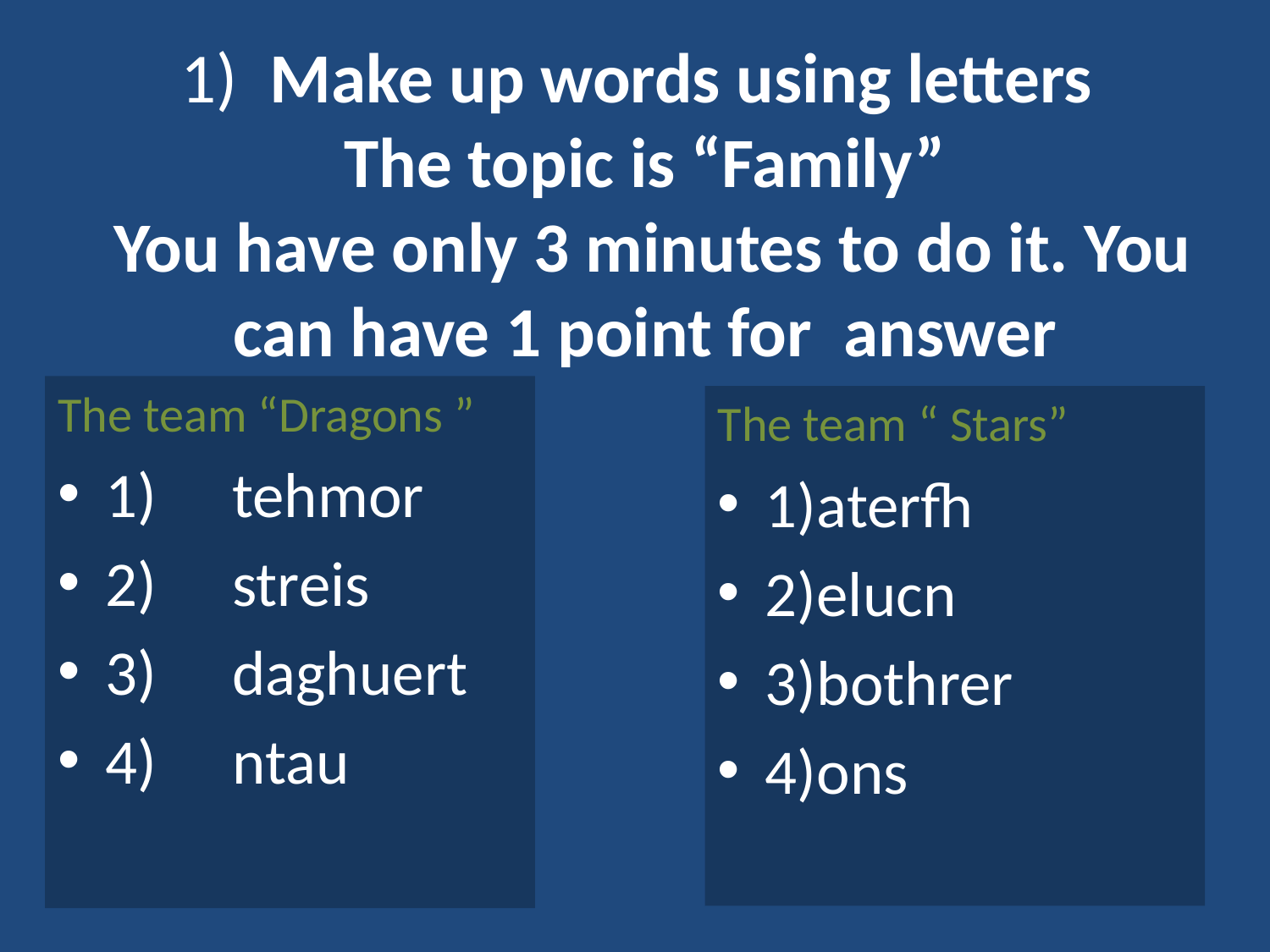

# 1)  Make up words using letters The topic is “Family” You have only 3 minutes to do it. You can have 1 point for  answer
The team “Dragons ”
1)	tehmor
2)	streis
3)	daghuert
4)	ntau

The team “ Stars”
1)aterfh
2)elucn
3)bothrer
4)ons